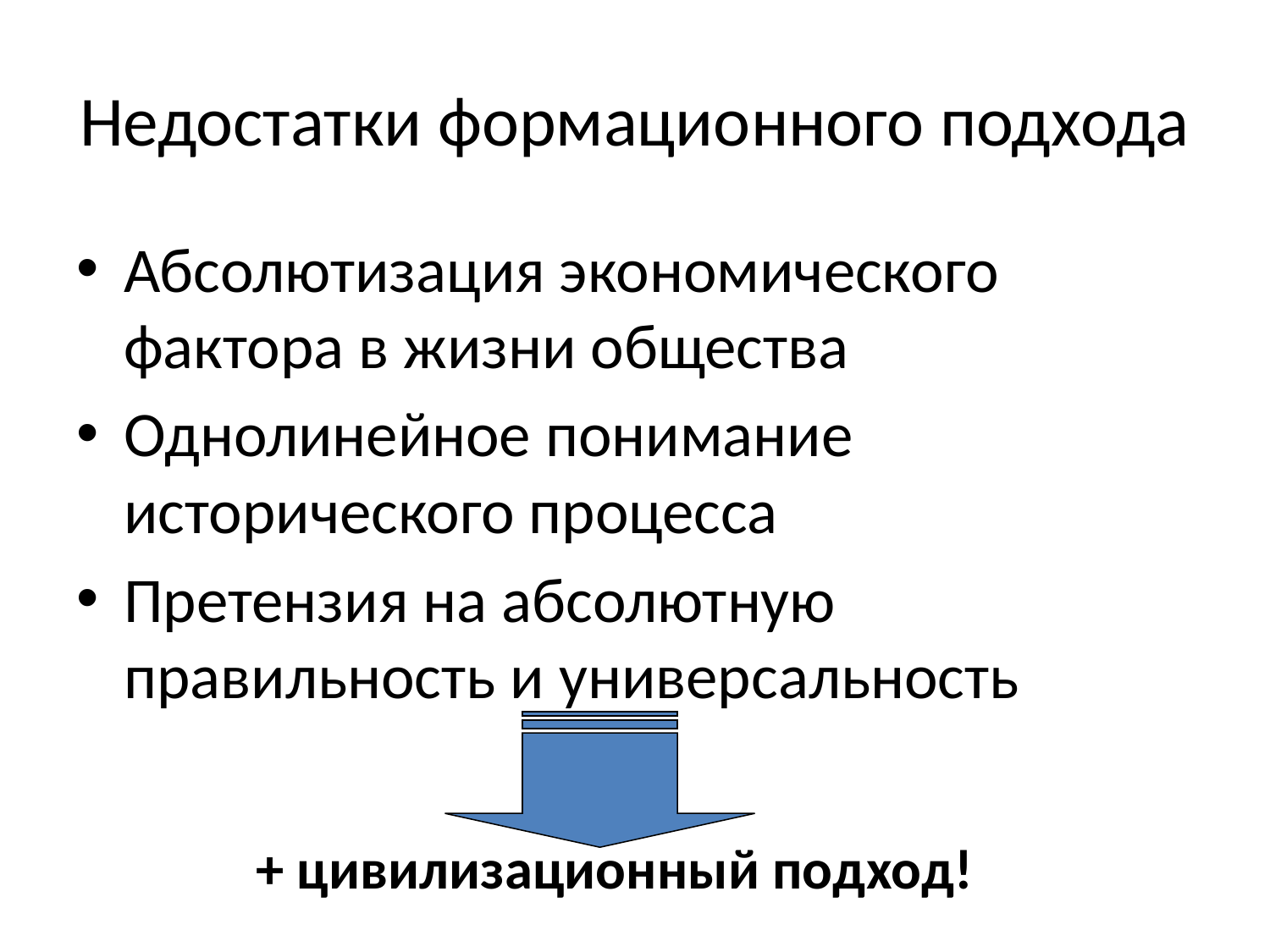

# Недостатки формационного подхода
Абсолютизация экономического фактора в жизни общества
Однолинейное понимание исторического процесса
Претензия на абсолютную правильность и универсальность

+ цивилизационный подход!